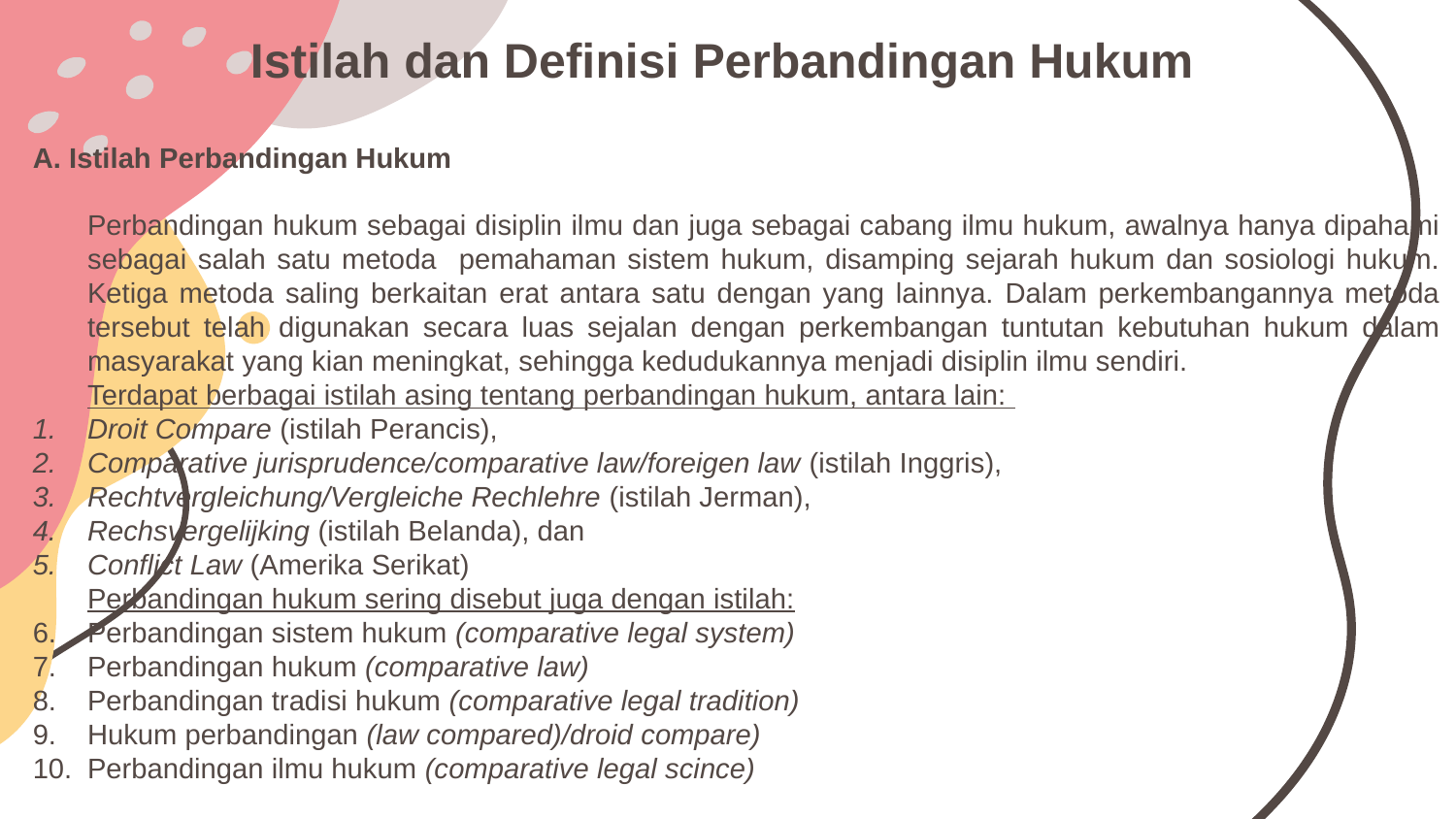

# Istilah dan Definisi Perbandingan Hukum
A. Istilah Perbandingan Hukum

	Perbandingan hukum sebagai disiplin ilmu dan juga sebagai cabang ilmu hukum, awalnya hanya dipahami sebagai salah satu metoda  pemahaman sistem hukum, disamping sejarah hukum dan sosiologi hukum. Ketiga metoda saling berkaitan erat antara satu dengan yang lainnya. Dalam perkembangannya metoda tersebut telah digunakan secara luas sejalan dengan perkembangan tuntutan kebutuhan hukum dalam masyarakat yang kian meningkat, sehingga kedudukannya menjadi disiplin ilmu sendiri.
	Terdapat berbagai istilah asing tentang perbandingan hukum, antara lain:
Droit Compare (istilah Perancis),
Comparative jurisprudence/comparative law/foreigen law (istilah Inggris),
Rechtvergleichung/Vergleiche Rechlehre (istilah Jerman),
Rechsvergelijking (istilah Belanda), dan
Conflict Law (Amerika Serikat)
	Perbandingan hukum sering disebut juga dengan istilah:
Perbandingan sistem hukum (comparative legal system)
Perbandingan hukum (comparative law)
Perbandingan tradisi hukum (comparative legal tradition)
Hukum perbandingan (law compared)/droid compare)
Perbandingan ilmu hukum (comparative legal scince)